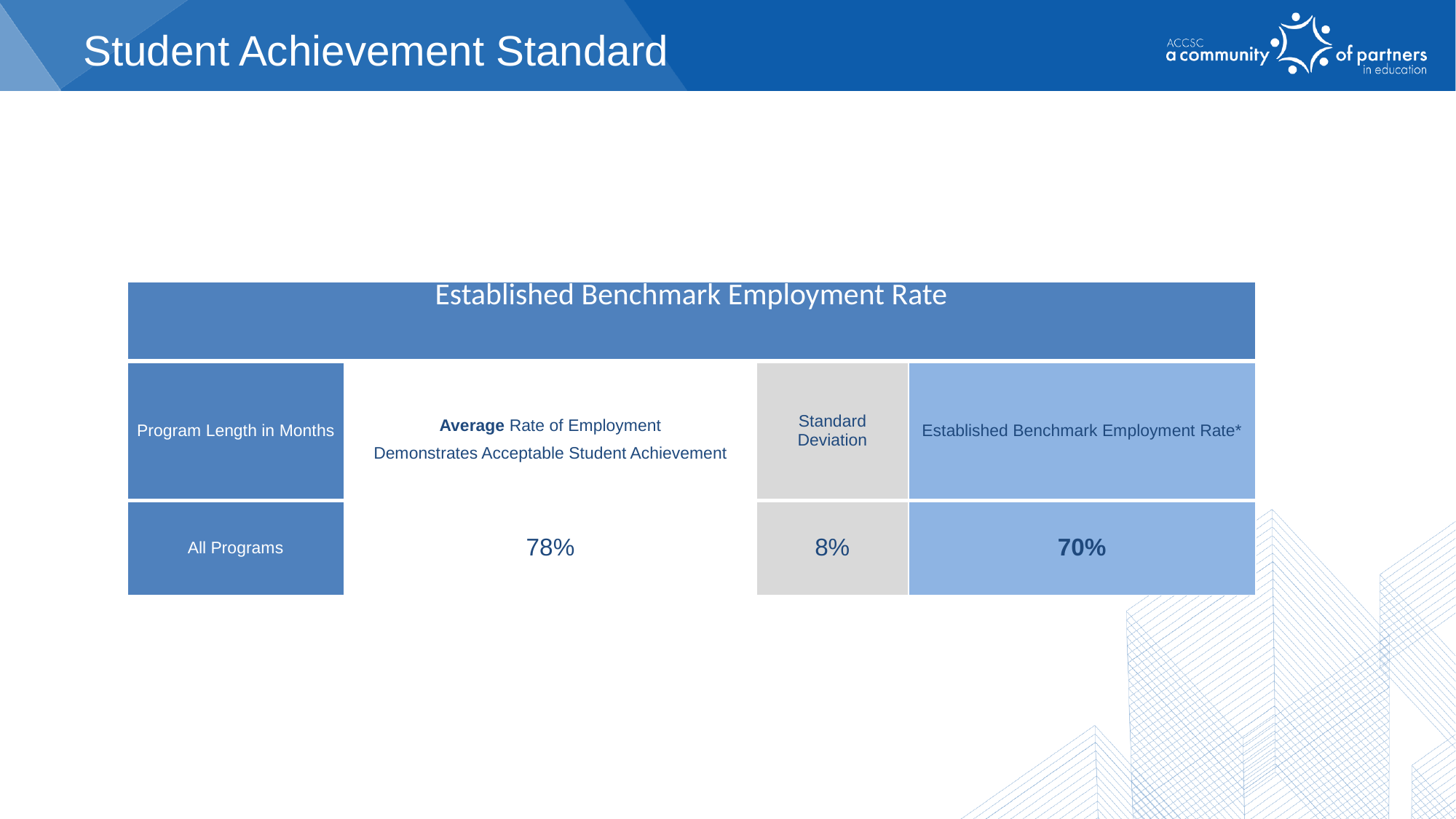

Student Achievement Standard

| Established Benchmark Employment Rate |  |  |  |
| --- | --- | --- | --- |
| Program Length in Months | Average Rate of Employment Demonstrates Acceptable Student Achievement | Standard Deviation | Established Benchmark Employment Rate\* |
| All Programs | 78% | 8% | 70% |